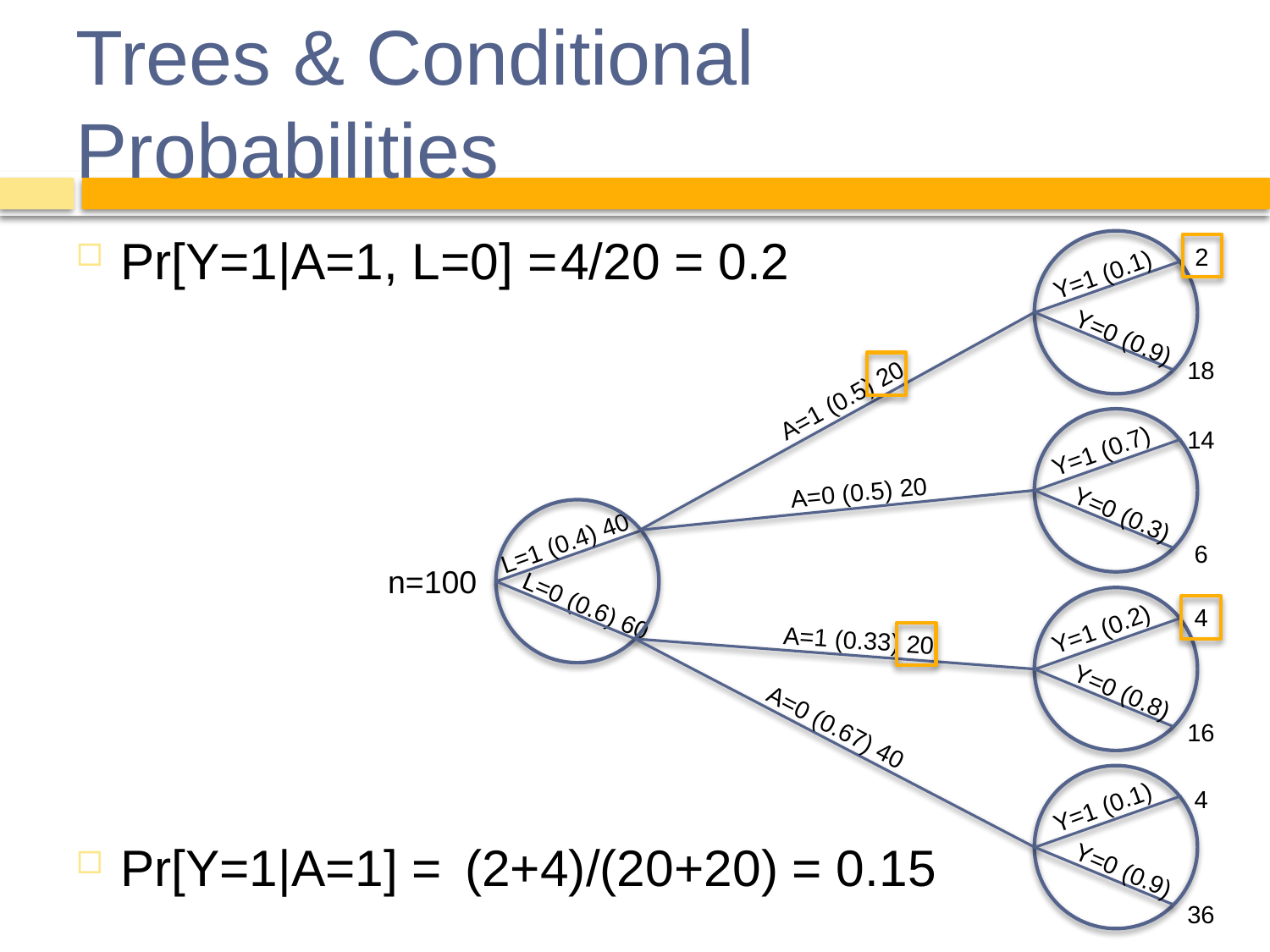

# Trees & Conditional Probabilities
Pr[Y=1|A=1, L=0] =
4/20 = 0.2

2
Y=1 (0.1)
Y=0 (0.9)
18

A=1 (0.5) 20

14
Y=1 (0.7)
A=0 (0.5) 20
Y=0 (0.3)

L=1 (0.4) 40
6
n=100
L=0 (0.6) 60

4

Y=1 (0.2)
A=1 (0.33) 20

Y=0 (0.8)
A=0 (0.67) 40
16

4
Y=1 (0.1)
Pr[Y=1|A=1] =
(2+4)/(20+20) = 0.15
Y=0 (0.9)
36